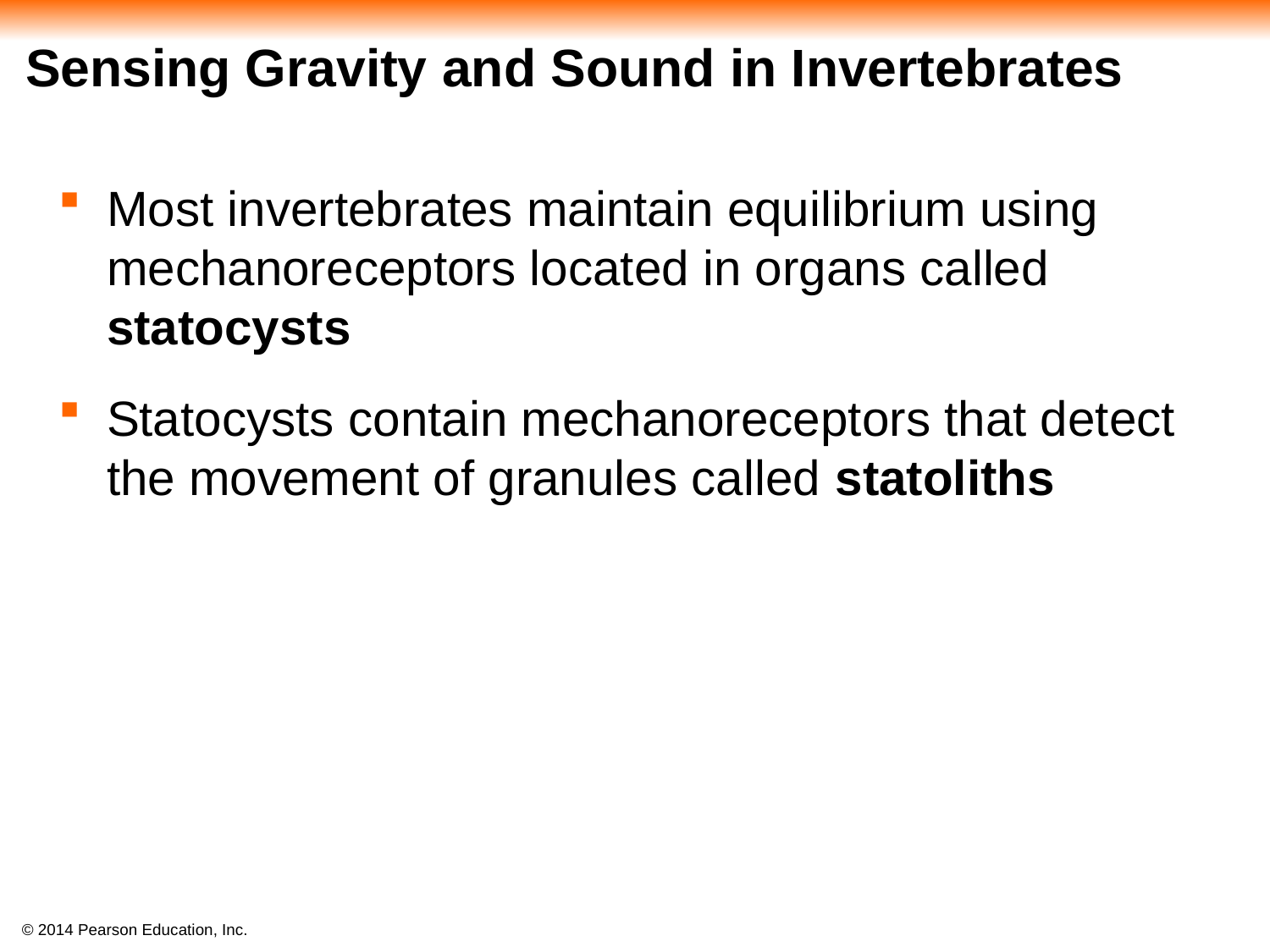

# Sensing Gravity and Sound in Invertebrates
Most invertebrates maintain equilibrium using mechanoreceptors located in organs called statocysts
Statocysts contain mechanoreceptors that detect the movement of granules called statoliths